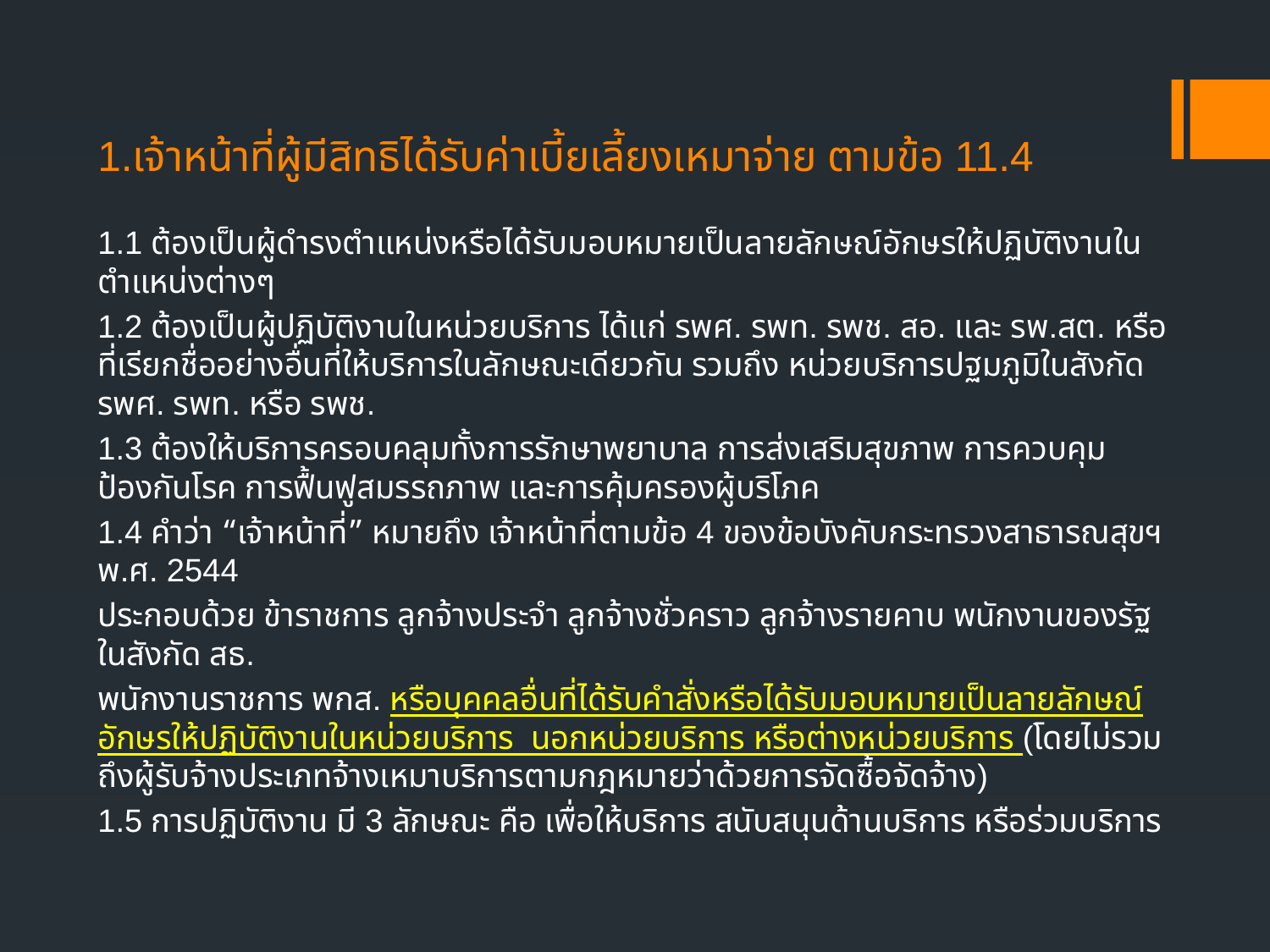

# 1.เจ้าหน้าที่ผู้มีสิทธิได้รับค่าเบี้ยเลี้ยงเหมาจ่าย ตามข้อ 11.4
1.1 ต้องเป็นผู้ดำรงตำแหน่งหรือได้รับมอบหมายเป็นลายลักษณ์อักษรให้ปฏิบัติงานในตำแหน่งต่างๆ
1.2 ต้องเป็นผู้ปฏิบัติงานในหน่วยบริการ ได้แก่ รพศ. รพท. รพช. สอ. และ รพ.สต. หรือที่เรียกชื่ออย่างอื่นที่ให้บริการในลักษณะเดียวกัน รวมถึง หน่วยบริการปฐมภูมิในสังกัด รพศ. รพท. หรือ รพช.
1.3 ต้องให้บริการครอบคลุมทั้งการรักษาพยาบาล การส่งเสริมสุขภาพ การควบคุมป้องกันโรค การฟื้นฟูสมรรถภาพ และการคุ้มครองผู้บริโภค
1.4 คำว่า “เจ้าหน้าที่” หมายถึง เจ้าหน้าที่ตามข้อ 4 ของข้อบังคับกระทรวงสาธารณสุขฯ พ.ศ. 2544
ประกอบด้วย ข้าราชการ ลูกจ้างประจำ ลูกจ้างชั่วคราว ลูกจ้างรายคาบ พนักงานของรัฐในสังกัด สธ.
พนักงานราชการ พกส. หรือบุคคลอื่นที่ได้รับคำสั่งหรือได้รับมอบหมายเป็นลายลักษณ์อักษรให้ปฏิบัติงานในหน่วยบริการ  นอกหน่วยบริการ หรือต่างหน่วยบริการ (โดยไม่รวมถึงผู้รับจ้างประเภทจ้างเหมาบริการตามกฎหมายว่าด้วยการจัดซื้อจัดจ้าง)
1.5 การปฏิบัติงาน มี 3 ลักษณะ คือ เพื่อให้บริการ สนับสนุนด้านบริการ หรือร่วมบริการ